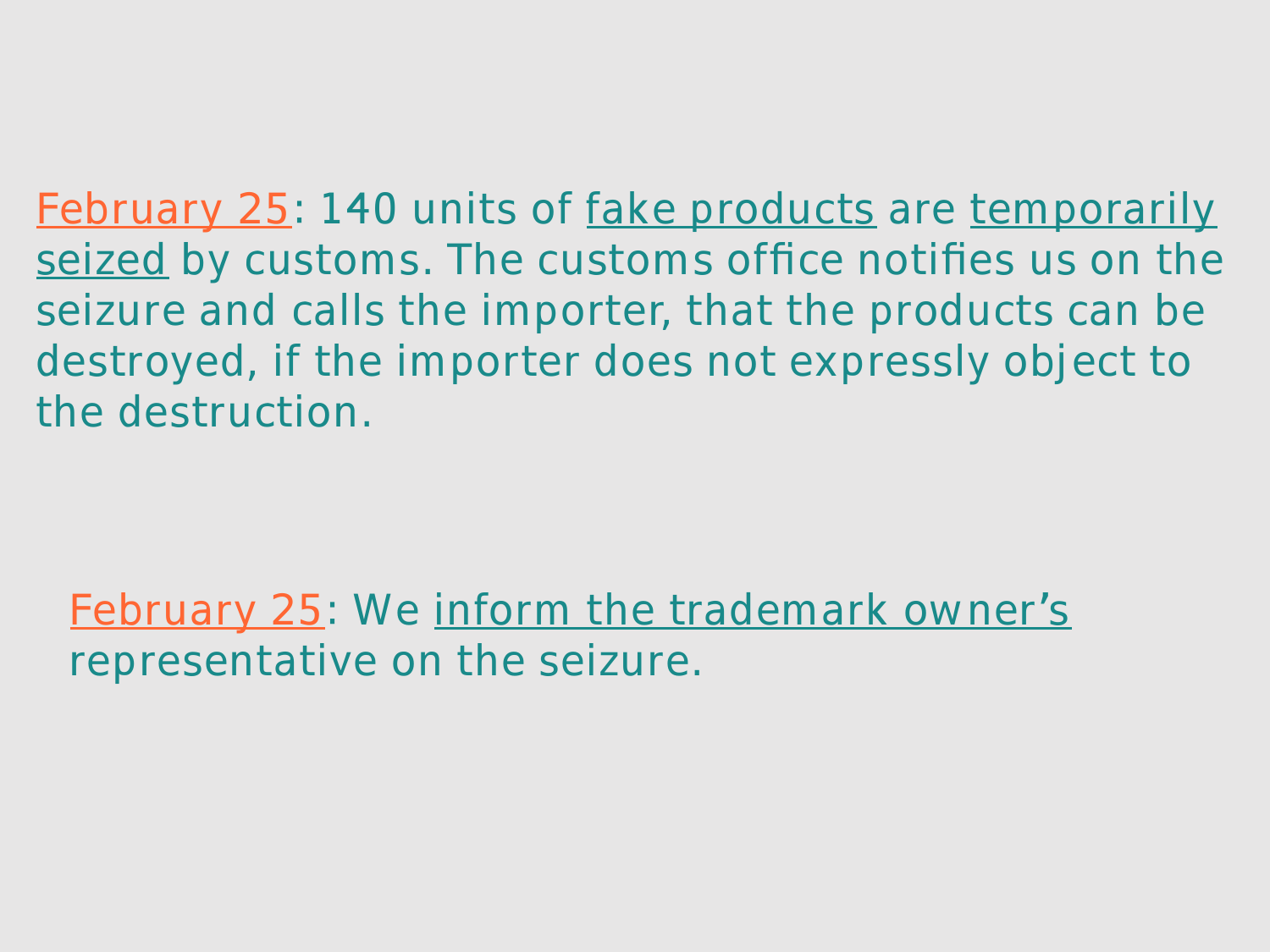

February 25: 140 units of fake products are temporarily seized by customs. The customs office notifies us on the seizure and calls the importer, that the products can be destroyed, if the importer does not expressly object to the destruction.

February 25: We inform the trademark owner’s representative on the seizure.